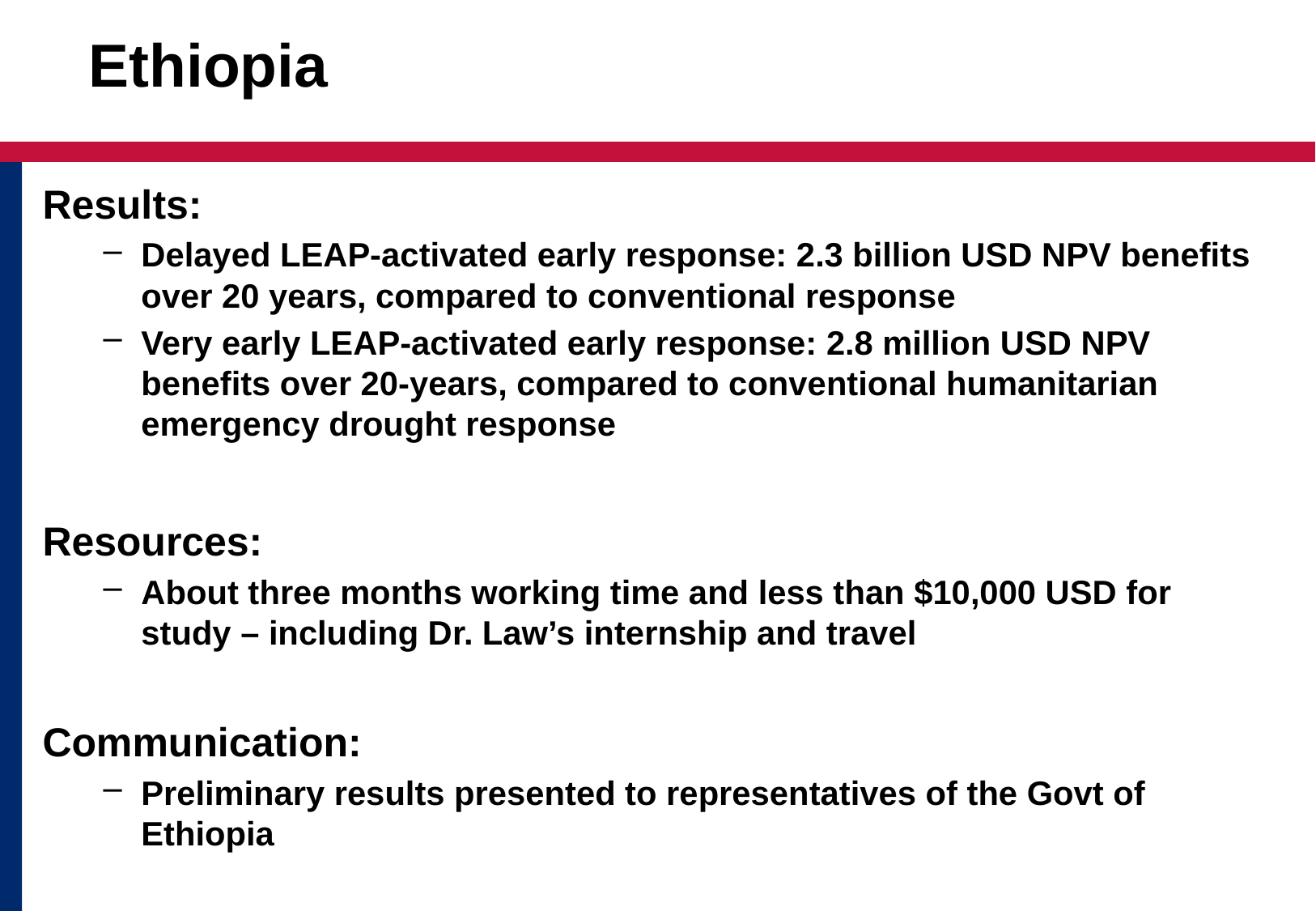

# Ethiopia
Results:
Delayed LEAP-activated early response: 2.3 billion USD NPV benefits over 20 years, compared to conventional response
Very early LEAP-activated early response: 2.8 million USD NPV benefits over 20-years, compared to conventional humanitarian emergency drought response

Resources:
About three months working time and less than $10,000 USD for study – including Dr. Law’s internship and travel

Communication:
Preliminary results presented to representatives of the Govt of Ethiopia